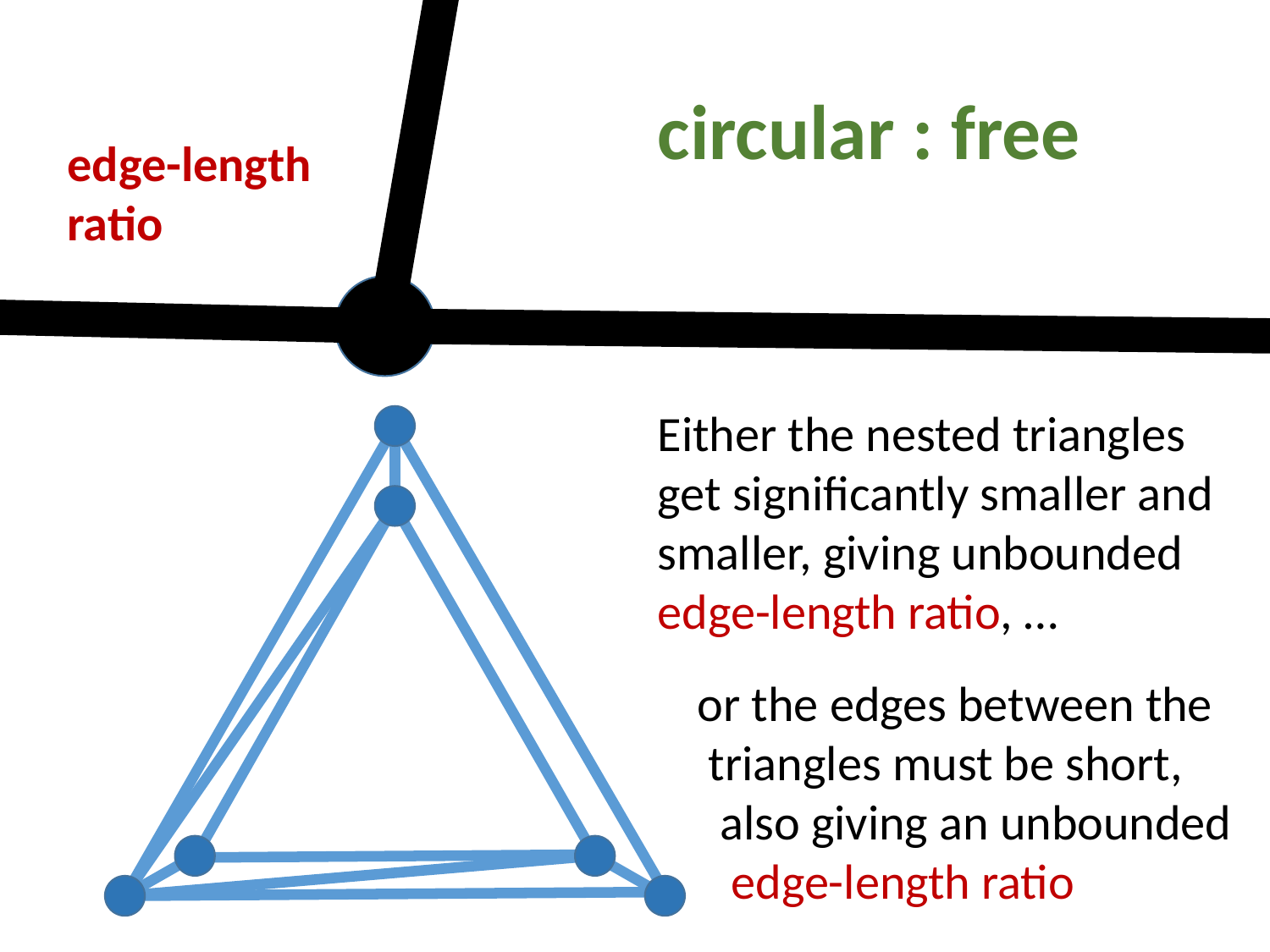

circular : free
edge-length ratio

Either the nested triangles get significantly smaller and smaller, giving unbounded edge-length ratio, …

or the edges between the
 triangles must be short,
  also giving an unbounded
   edge-length ratio